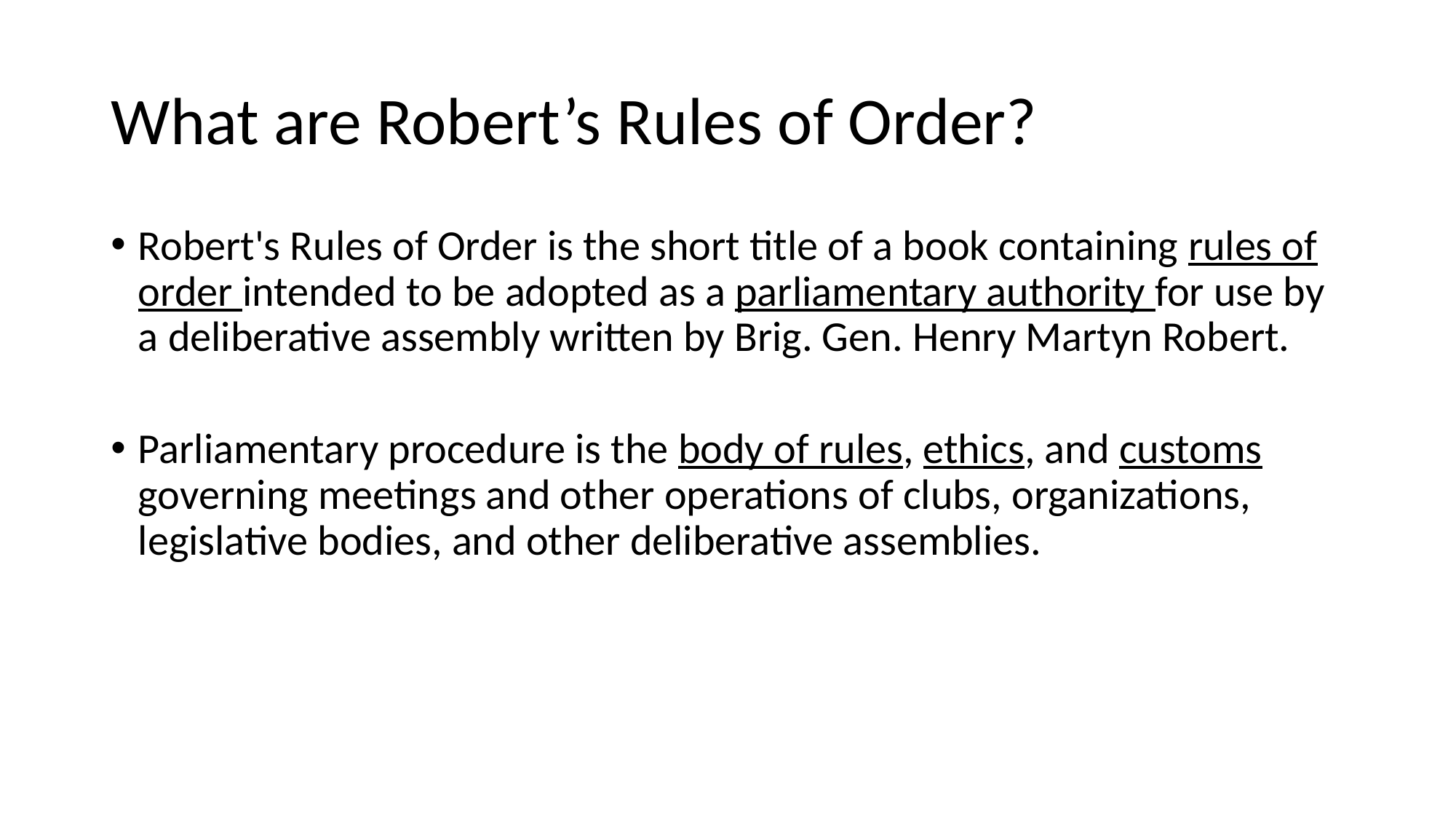

# What are Robert’s Rules of Order?
Robert's Rules of Order is the short title of a book containing rules of order intended to be adopted as a parliamentary authority for use by a deliberative assembly written by Brig. Gen. Henry Martyn Robert.
Parliamentary procedure is the body of rules, ethics, and customs governing meetings and other operations of clubs, organizations, legislative bodies, and other deliberative assemblies.